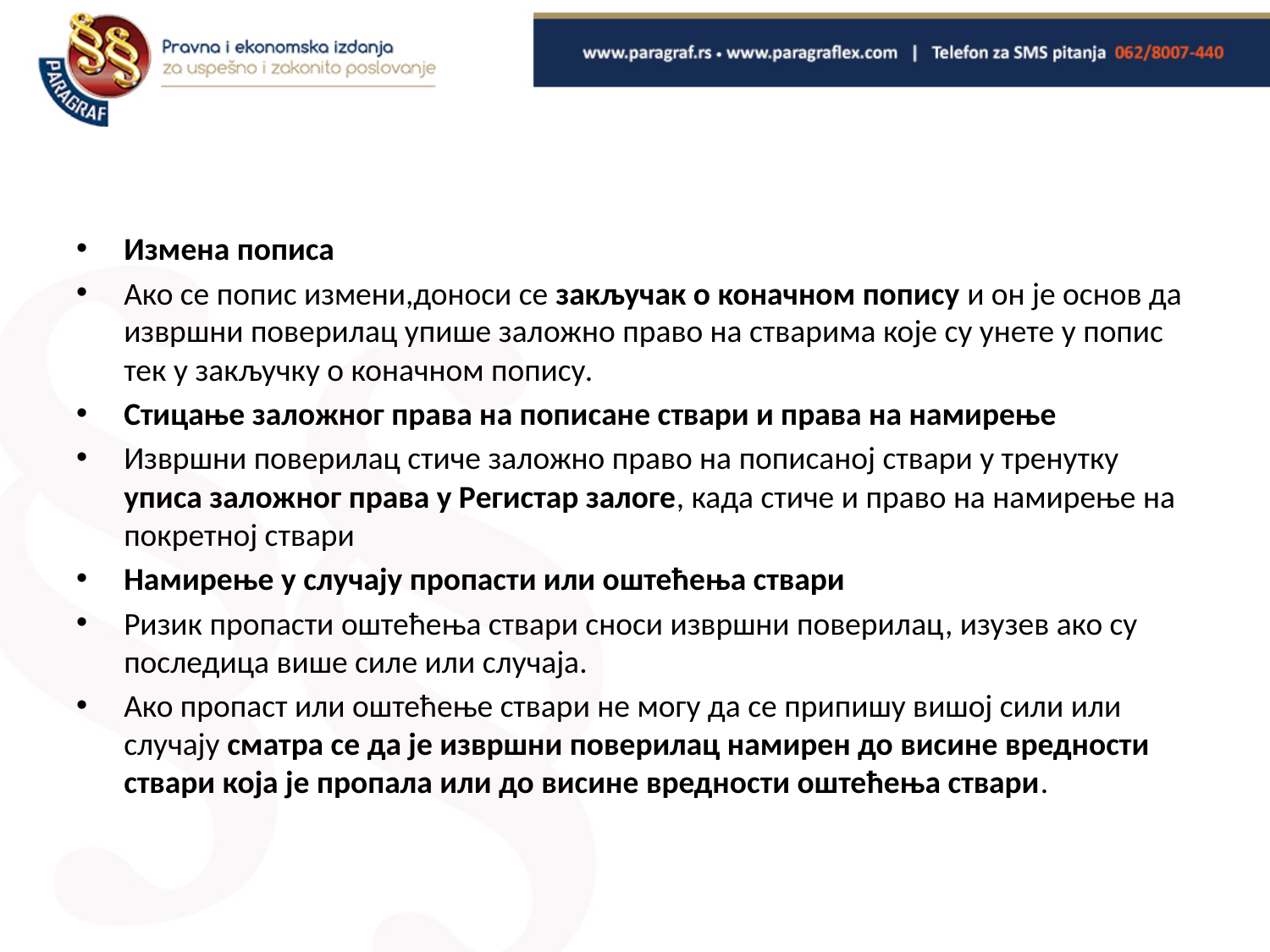

#
Измена пописа
Ако се попис измени,доноси се закључак о коначном попису и он је основ да извршни поверилац упише заложно право на стварима које су унете у попис тек у закључку о коначном попису.
Стицање заложног права на пописане ствари и права на намирење
Извршни поверилац стиче заложно право на пописаној ствари у тренутку уписа заложног права у Регистар залоге, када стиче и право на намирење на покретној ствари
Намирење у случају пропасти или оштећења ствари
Ризик пропасти оштећења ствари сноси извршни поверилац, изузев ако су последица више силе или случаја.
Ако пропаст или оштећење ствари не могу да се припишу вишој сили или случају сматра се да је извршни поверилац намирен до висине вредности ствари која је пропала или до висине вредности оштећења ствари.